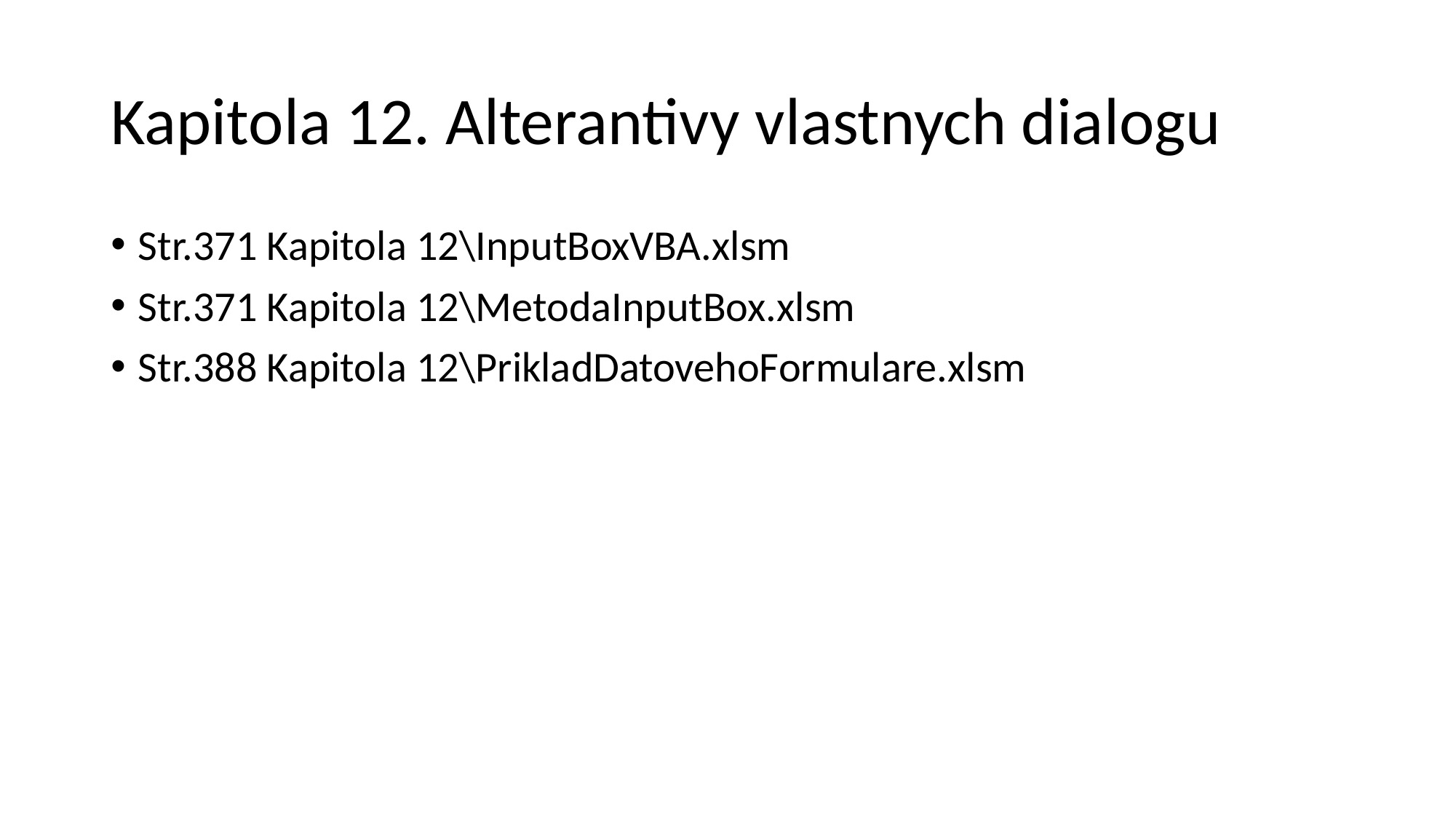

# Kapitola 12. Alterantivy vlastnych dialogu
Str.371 Kapitola 12\InputBoxVBA.xlsm
Str.371 Kapitola 12\MetodaInputBox.xlsm
Str.388 Kapitola 12\PrikladDatovehoFormulare.xlsm